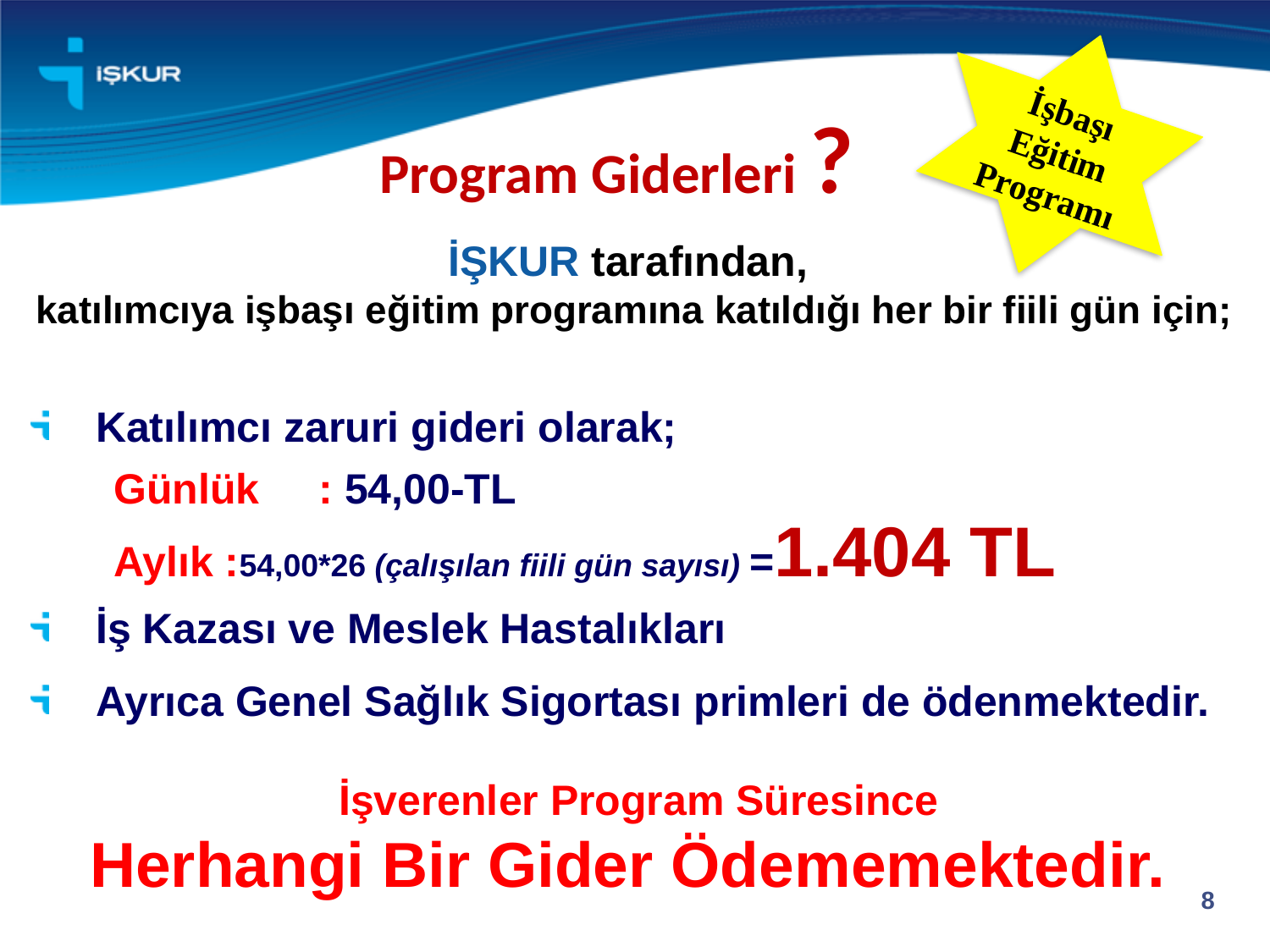

İşbaşı Eğitim Programı
Program Giderleri ?

İŞKUR tarafından,
katılımcıya işbaşı eğitim programına katıldığı her bir fiili gün için;

Katılımcı zaruri gideri olarak;
       Günlük     : 54,00-TL
       Aylık :54,00*26 (çalışılan fiili gün sayısı) =1.404 TL
İş Kazası ve Meslek Hastalıkları
Ayrıca Genel Sağlık Sigortası primleri de ödenmektedir.

                          İşverenler Program Süresince
     Herhangi Bir Gider Ödememektedir.
8